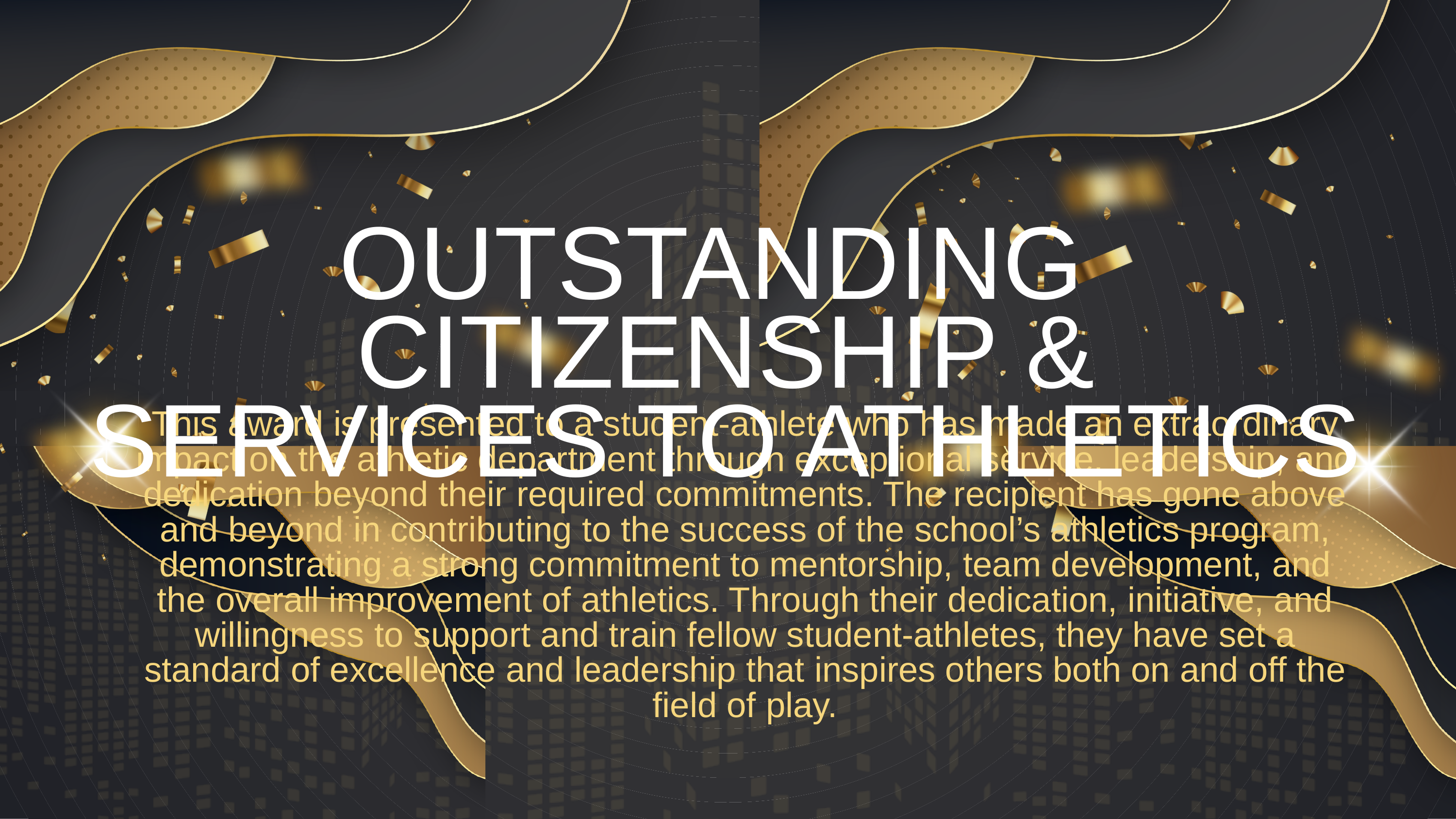

OUTSTANDING  CITIZENSHIP & SERVICES TO ATHLETICS

This award is presented to a student-athlete who has made an extraordinary impact on the athletic department through exceptional service, leadership, and dedication beyond their required commitments. The recipient has gone above and beyond in contributing to the success of the school’s athletics program, demonstrating a strong commitment to mentorship, team development, and the overall improvement of athletics. Through their dedication, initiative, and willingness to support and train fellow student-athletes, they have set a standard of excellence and leadership that inspires others both on and off the field of play.